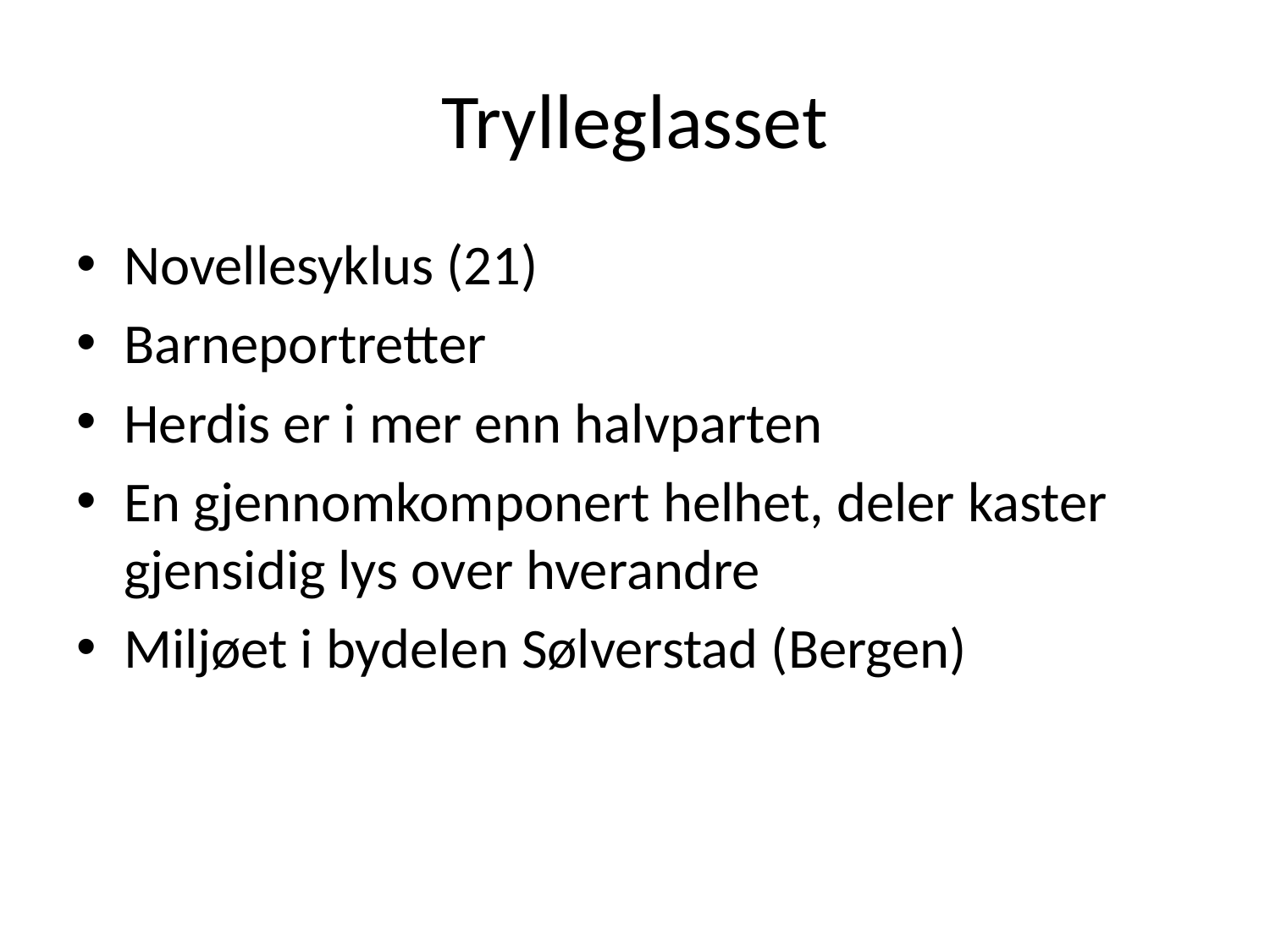

# Trylleglasset
Novellesyklus (21)
Barneportretter
Herdis er i mer enn halvparten
En gjennomkomponert helhet, deler kaster gjensidig lys over hverandre
Miljøet i bydelen Sølverstad (Bergen)